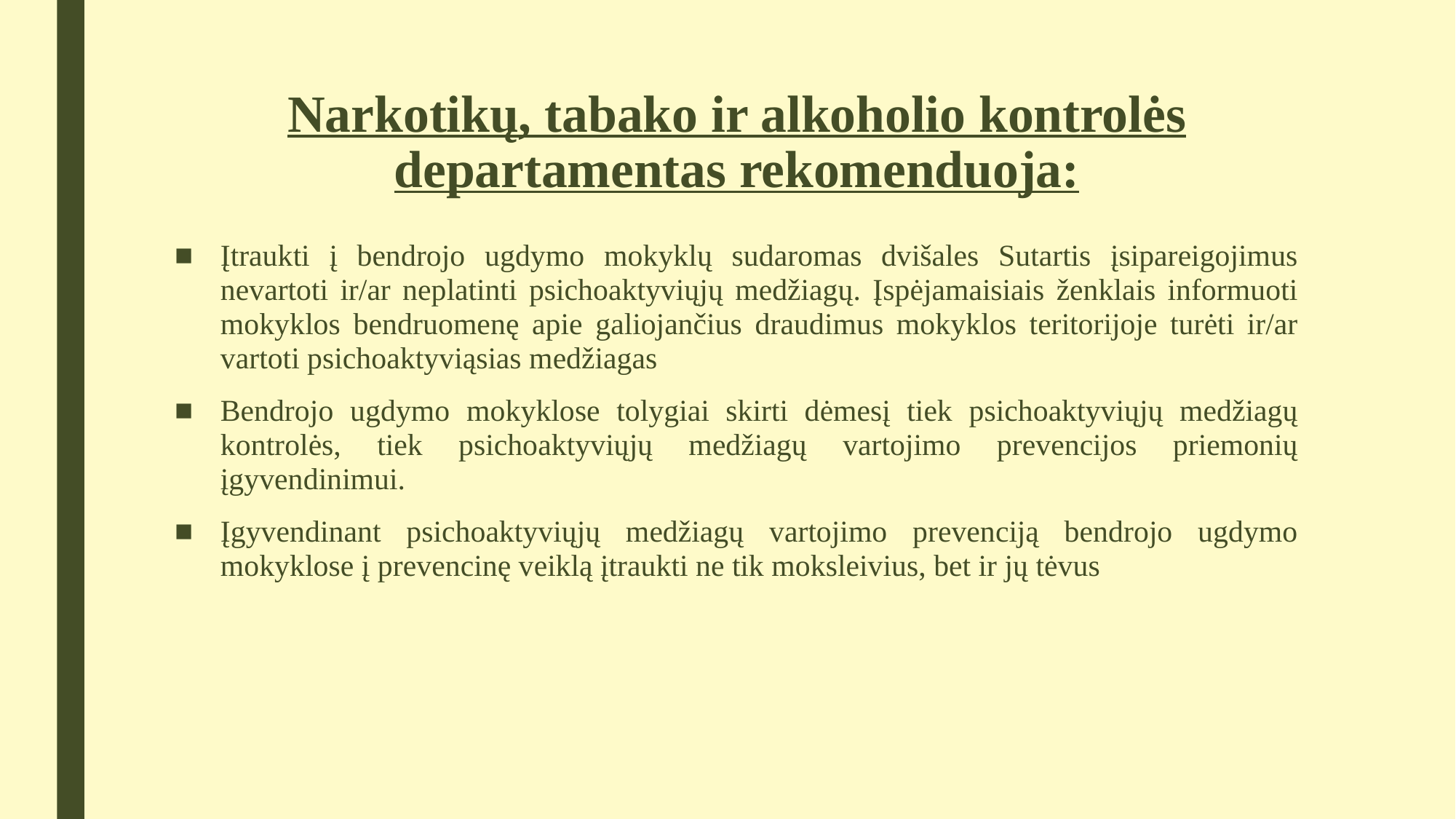

# Narkotikų, tabako ir alkoholio kontrolės departamentas rekomenduoja:
Įtraukti į bendrojo ugdymo mokyklų sudaromas dvišales Sutartis įsipareigojimus nevartoti ir/ar neplatinti psichoaktyviųjų medžiagų. Įspėjamaisiais ženklais informuoti mokyklos bendruomenę apie galiojančius draudimus mokyklos teritorijoje turėti ir/ar vartoti psichoaktyviąsias medžiagas
Bendrojo ugdymo mokyklose tolygiai skirti dėmesį tiek psichoaktyviųjų medžiagų kontrolės, tiek psichoaktyviųjų medžiagų vartojimo prevencijos priemonių įgyvendinimui.
Įgyvendinant psichoaktyviųjų medžiagų vartojimo prevenciją bendrojo ugdymo mokyklose į prevencinę veiklą įtraukti ne tik moksleivius, bet ir jų tėvus